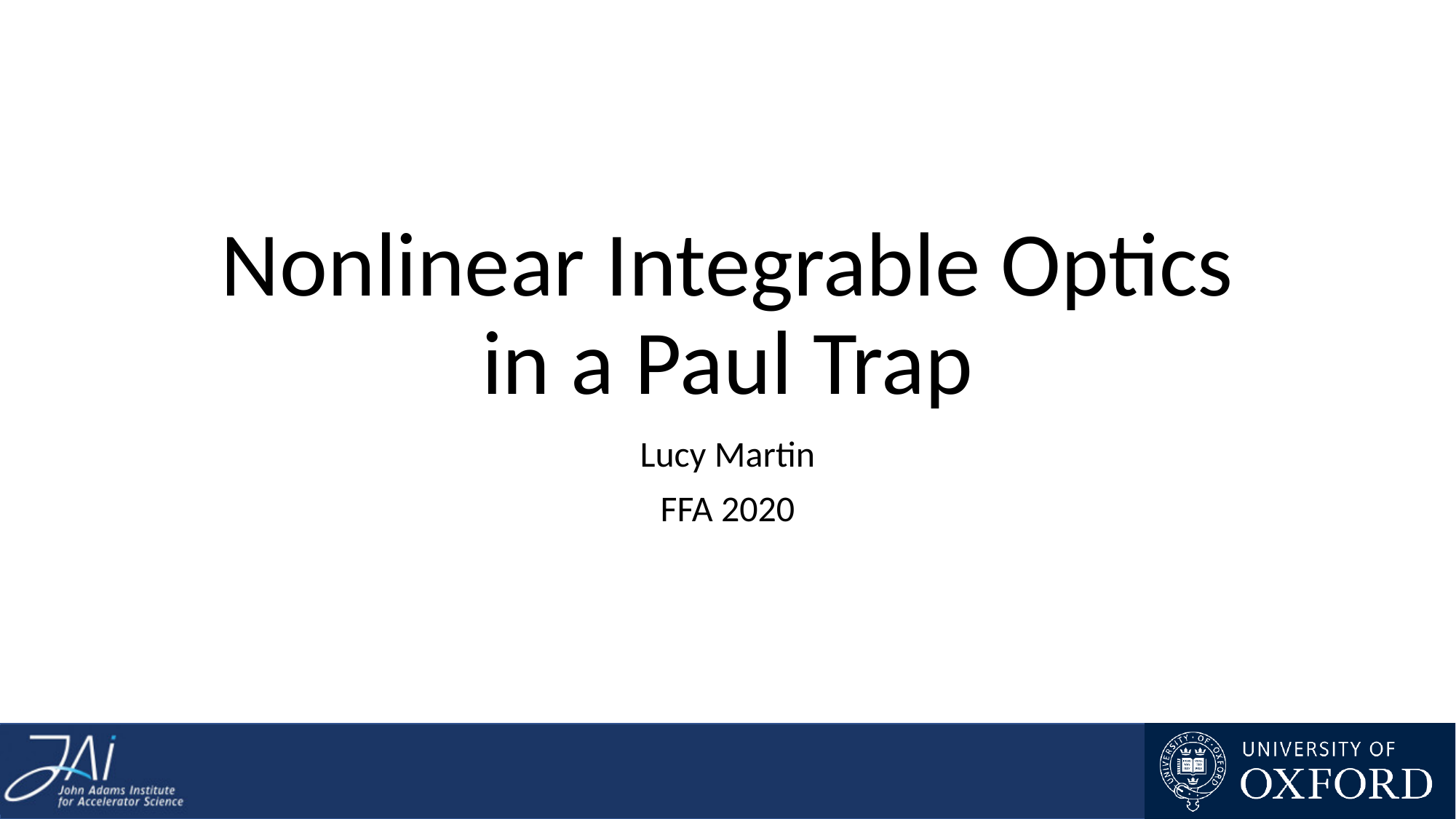

# Nonlinear Integrable Optics in a Paul Trap
Lucy Martin
FFA 2020